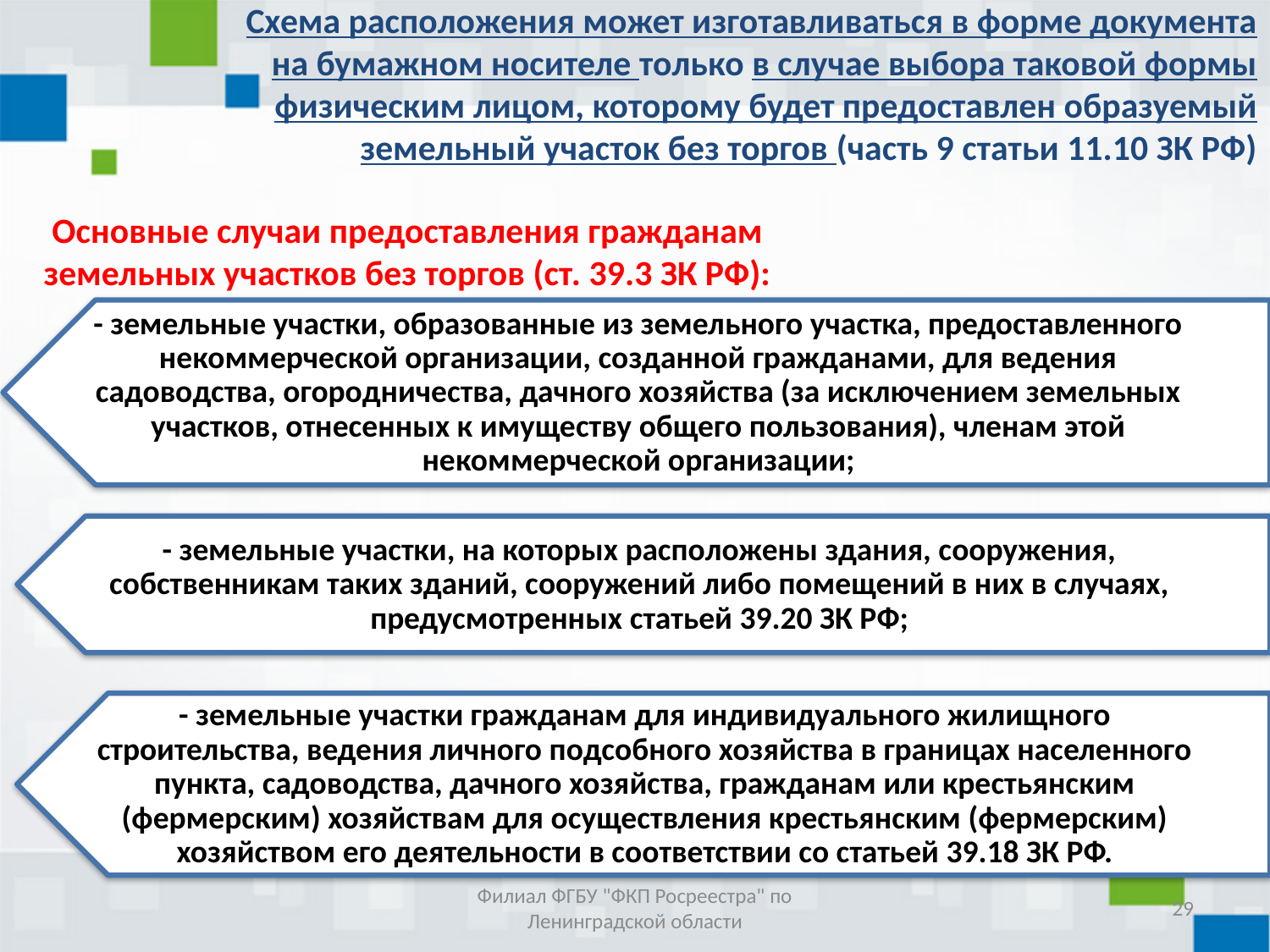

Схема расположения может изготавливаться в форме документа на бумажном носителе только в случае выбора таковой формы физическим лицом, которому будет предоставлен образуемый земельный участок без торгов (часть 9 статьи 11.10 ЗК РФ)
Основные случаи предоставления гражданам земельных участков без торгов (ст. 39.3 ЗК РФ):
- земельные участки, образованные из земельного участка, предоставленного некоммерческой организации, созданной гражданами, для ведения садоводства, огородничества, дачного хозяйства (за исключением земельных участков, отнесенных к имуществу общего пользования), членам этой некоммерческой организации;
- земельные участки, на которых расположены здания, сооружения, собственникам таких зданий, сооружений либо помещений в них в случаях, предусмотренных статьей 39.20 ЗК РФ;
- земельные участки гражданам для индивидуального жилищного строительства, ведения личного подсобного хозяйства в границах населенного пункта, садоводства, дачного хозяйства, гражданам или крестьянским (фермерским) хозяйствам для осуществления крестьянским (фермерским) хозяйством его деятельности в соответствии со статьей 39.18 ЗК РФ.
Филиал ФГБУ "ФКП Росреестра" по Ленинградской области
29